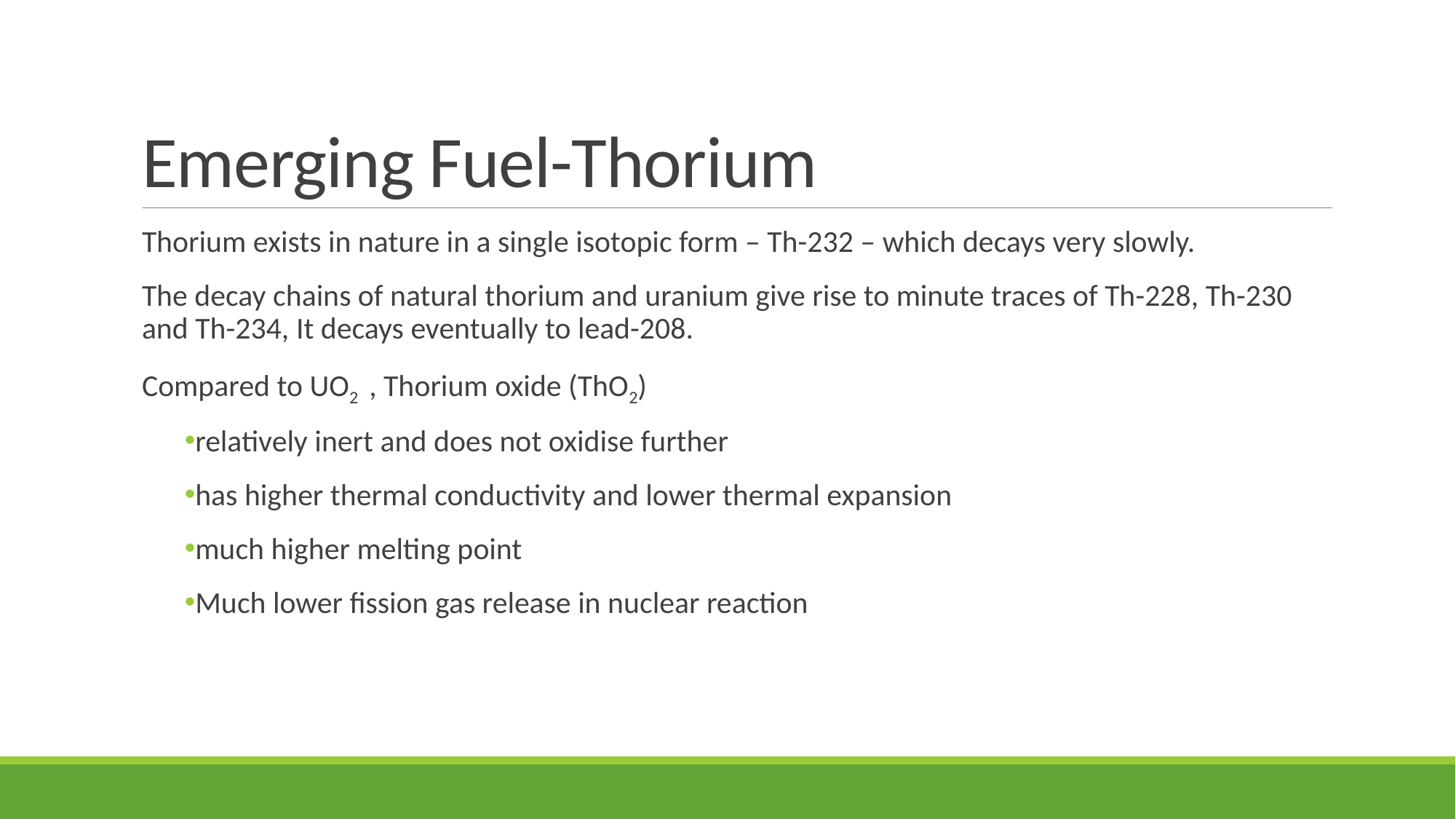

# Emerging Fuel-Thorium
Thorium exists in nature in a single isotopic form – Th-232 – which decays very slowly.
The decay chains of natural thorium and uranium give rise to minute traces of Th-228, Th-230 and Th-234, It decays eventually to lead-208.
Compared to UO2  , Thorium oxide (ThO2)
relatively inert and does not oxidise further
has higher thermal conductivity and lower thermal expansion
much higher melting point
Much lower fission gas release in nuclear reaction